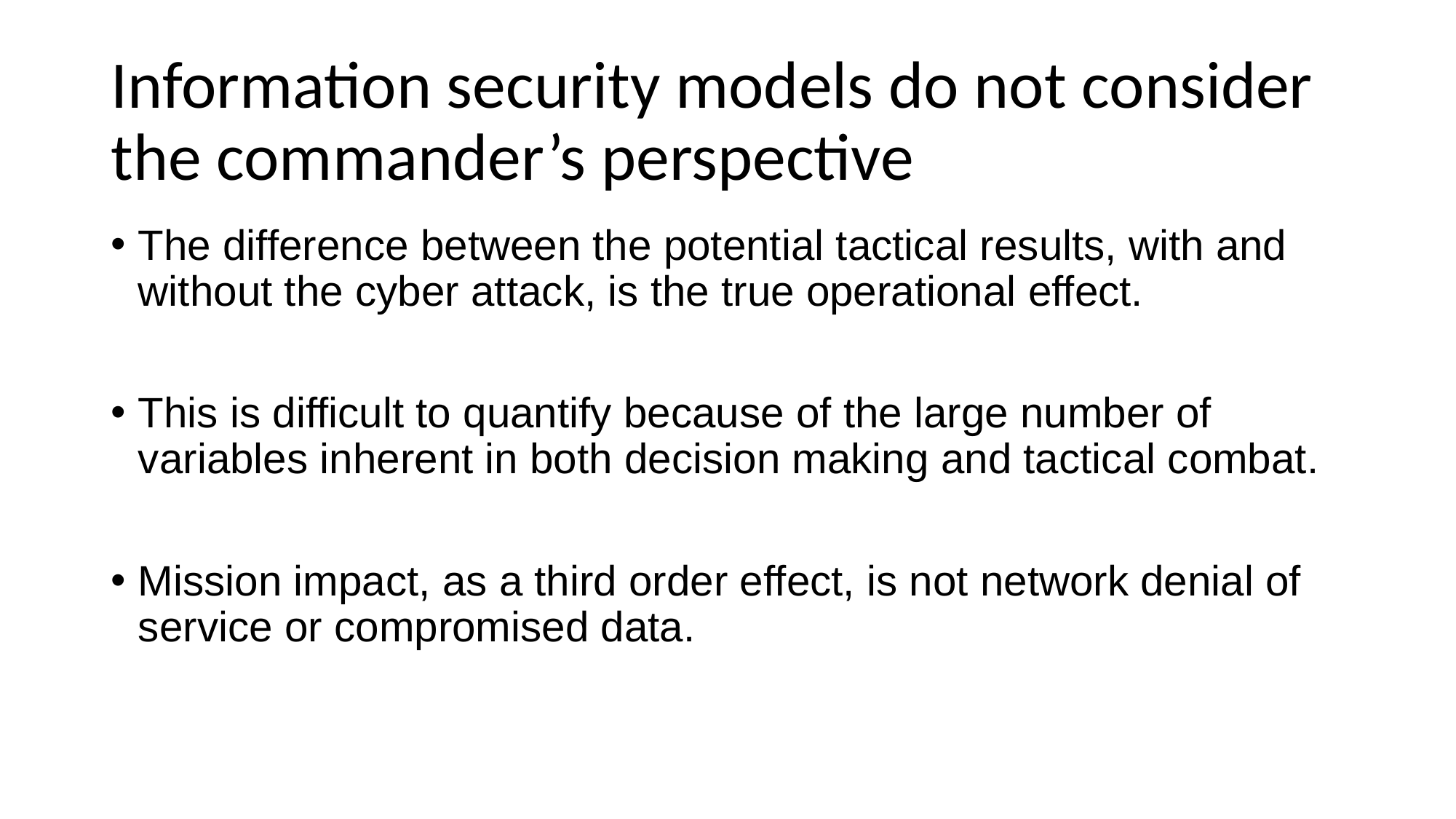

# Information security models do not consider the commander’s perspective
The difference between the potential tactical results, with and without the cyber attack, is the true operational effect.

This is difficult to quantify because of the large number of variables inherent in both decision making and tactical combat.

Mission impact, as a third order effect, is not network denial of service or compromised data.